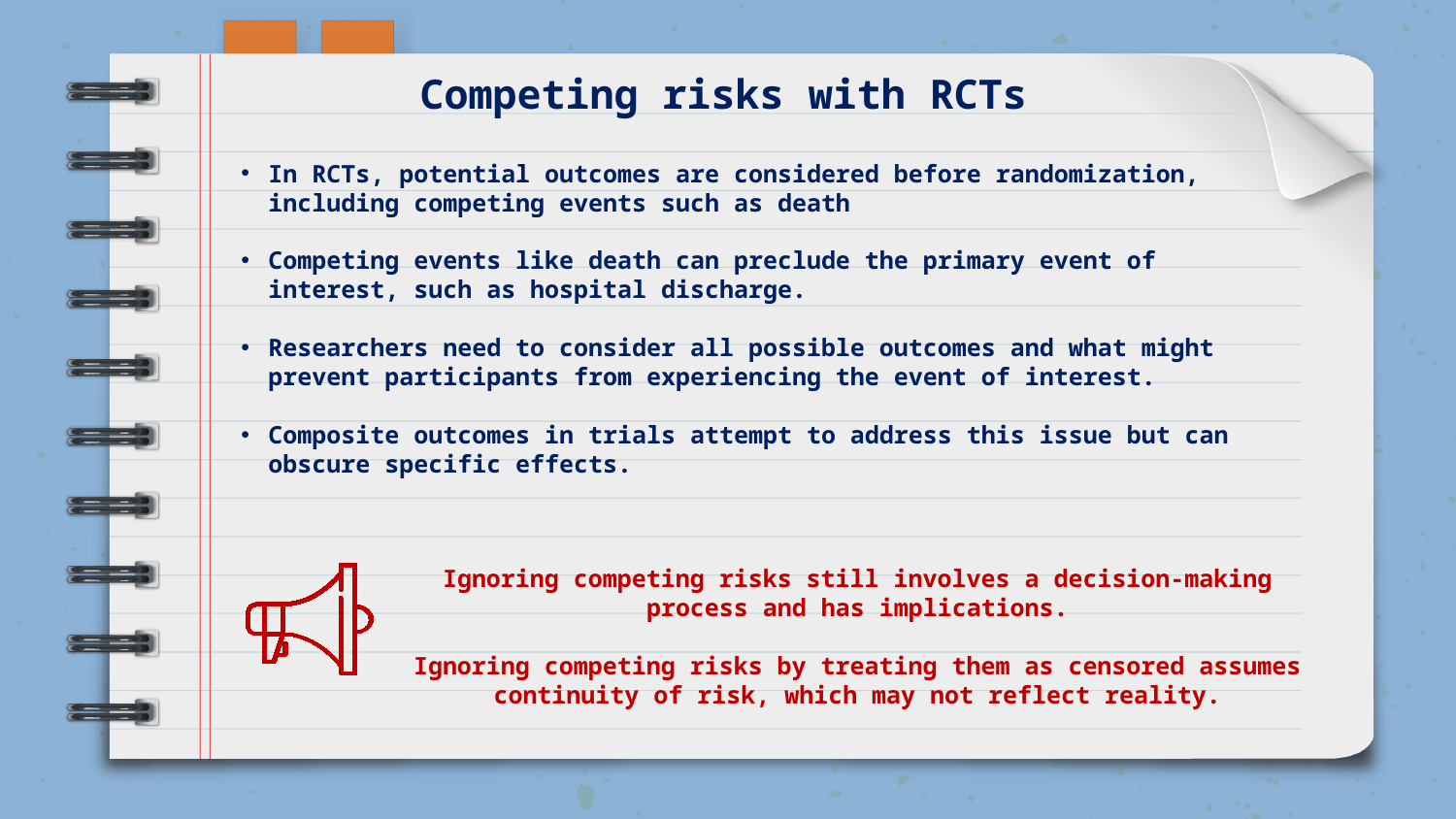

Competing risks with RCTs

In RCTs, potential outcomes are considered before randomization, including competing events such as death

Competing events like death can preclude the primary event of interest, such as hospital discharge.

Researchers need to consider all possible outcomes and what might prevent participants from experiencing the event of interest.

Composite outcomes in trials attempt to address this issue but can obscure specific effects.

Ignoring competing risks still involves a decision-making process and has implications.

Ignoring competing risks by treating them as censored assumes continuity of risk, which may not reflect reality.